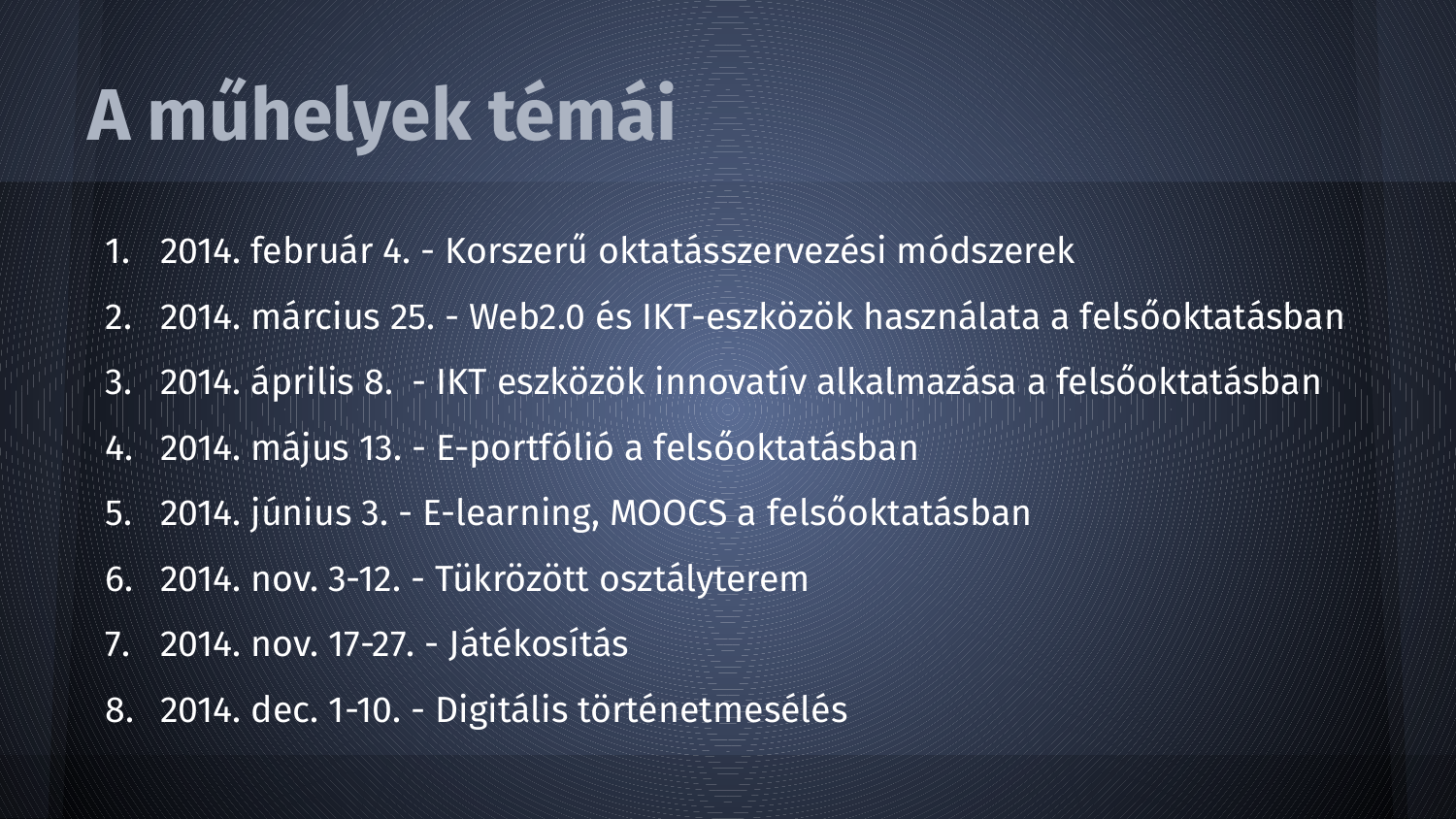

# A műhelyek témái
2014. február 4. - Korszerű oktatásszervezési módszerek
2014. március 25. - Web2.0 és IKT-eszközök használata a felsőoktatásban
2014. április 8.  - IKT eszközök innovatív alkalmazása a felsőoktatásban
2014. május 13. - E-portfólió a felsőoktatásban
2014. június 3. - E-learning, MOOCS a felsőoktatásban
2014. nov. 3-12. - Tükrözött osztályterem
2014. nov. 17-27. - Játékosítás
2014. dec. 1-10. - Digitális történetmesélés